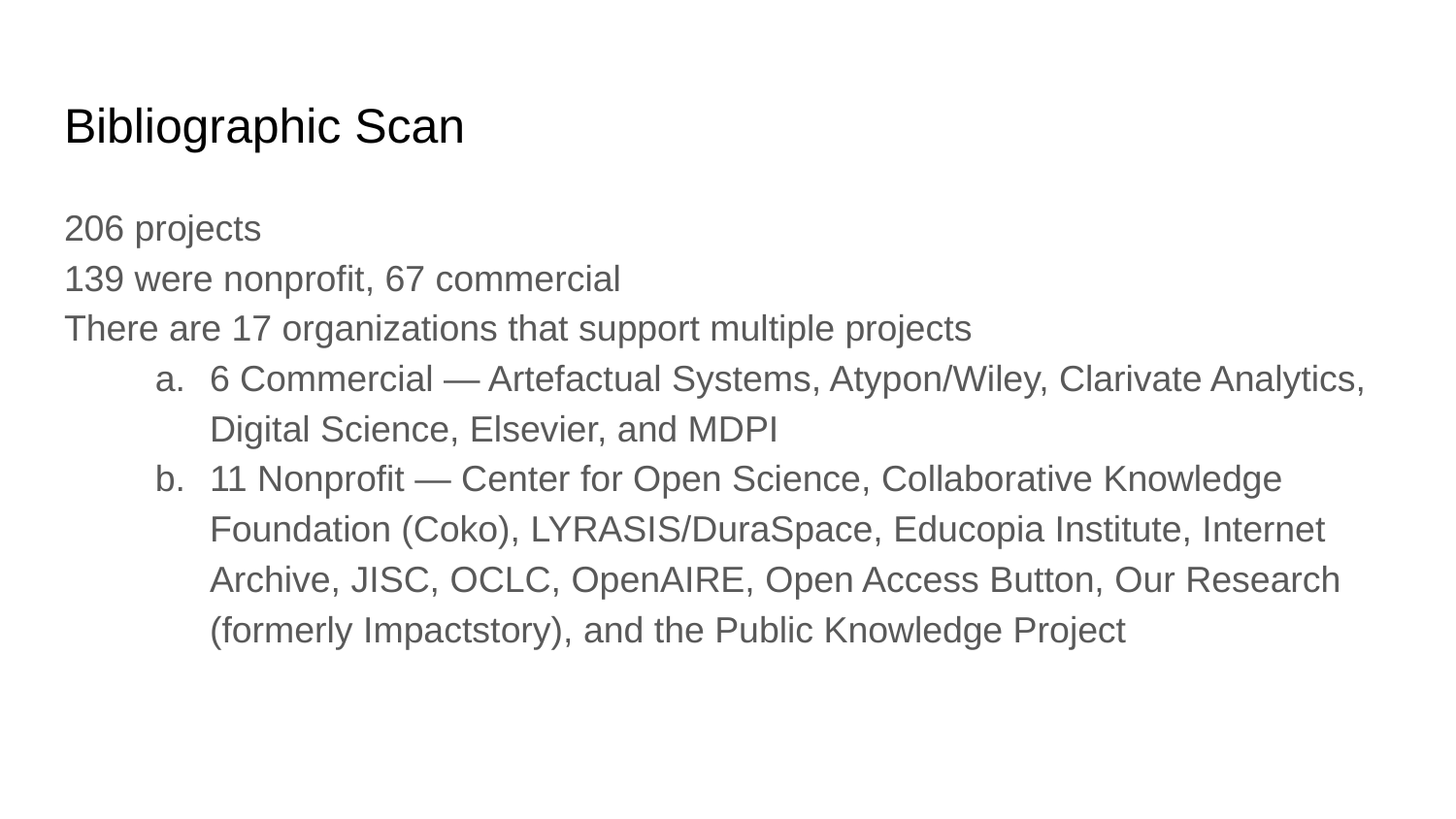

# Bibliographic Scan
206 projects
139 were nonprofit, 67 commercial
There are 17 organizations that support multiple projects
6 Commercial — Artefactual Systems, Atypon/Wiley, Clarivate Analytics, Digital Science, Elsevier, and MDPI
11 Nonprofit — Center for Open Science, Collaborative Knowledge Foundation (Coko), LYRASIS/DuraSpace, Educopia Institute, Internet Archive, JISC, OCLC, OpenAIRE, Open Access Button, Our Research (formerly Impactstory), and the Public Knowledge Project